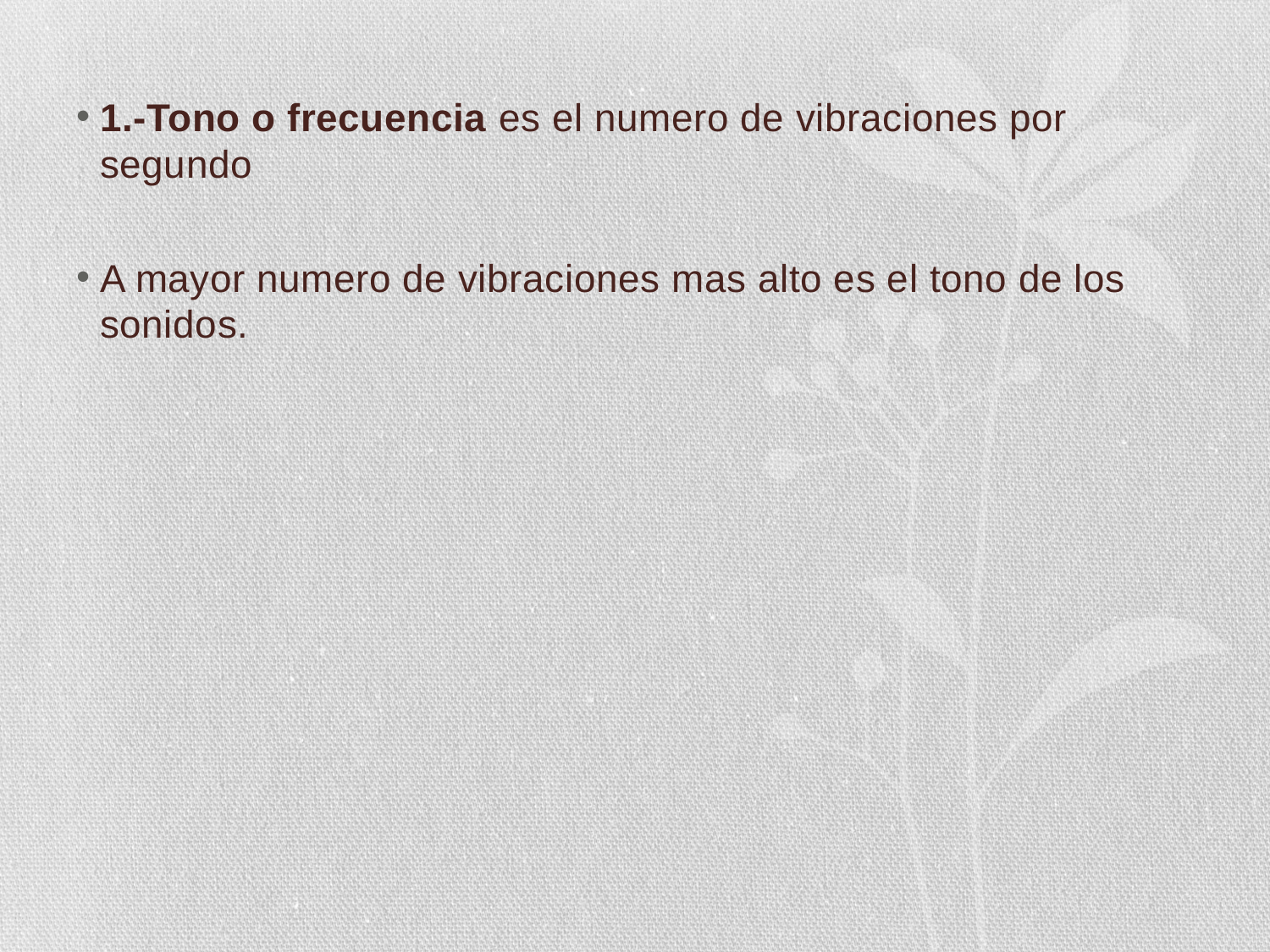

1.-Tono o frecuencia es el numero de vibraciones por segundo

A mayor numero de vibraciones mas alto es el tono de los sonidos.